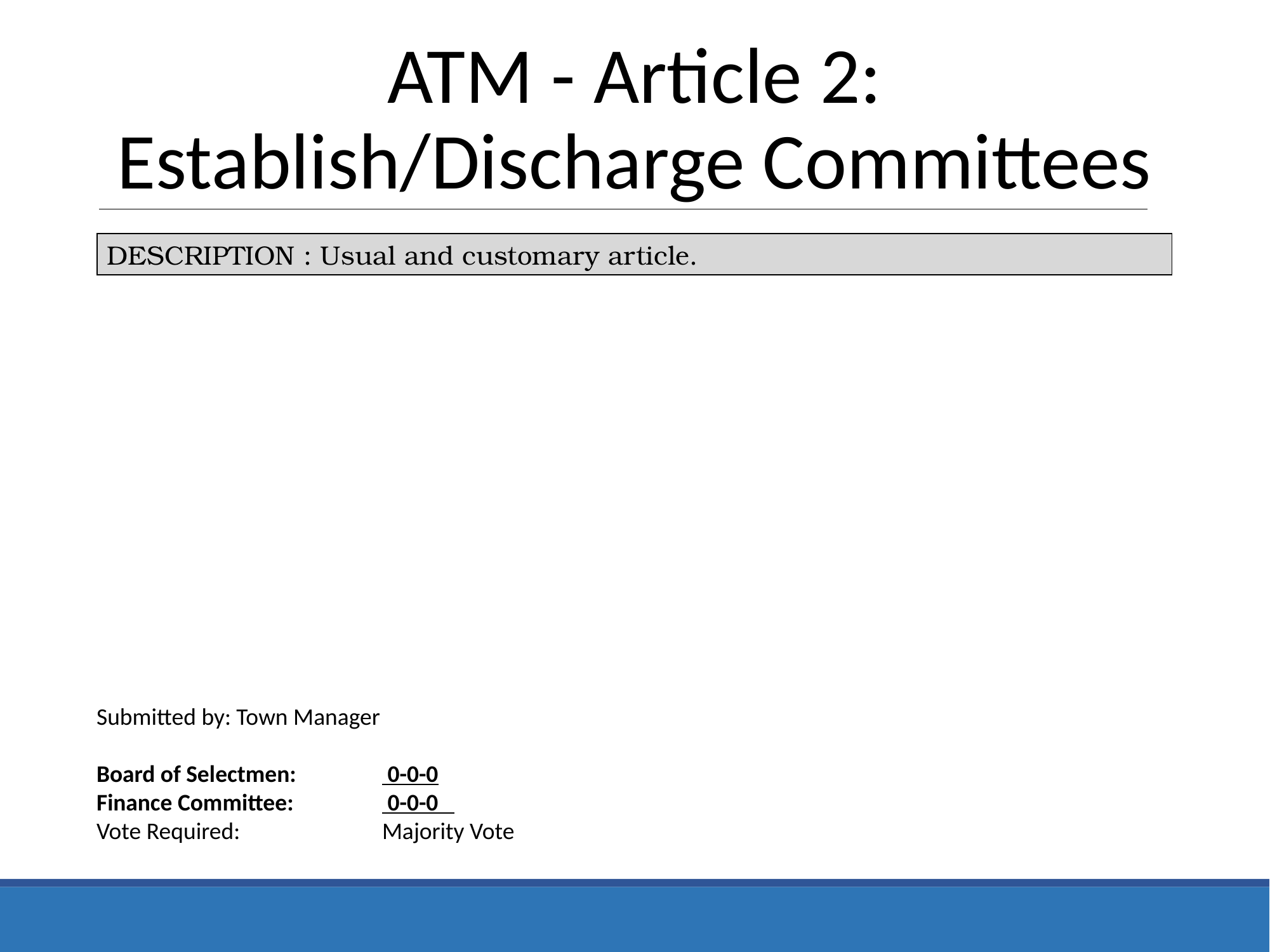

ATM - Article 2: Establish/Discharge Committees

DESCRIPTION : Usual and customary article.
Submitted by: Town Manager

Board of Selectmen:	 0-0-0
Finance Committee:	 0-0-0
Vote Required: 		Majority Vote

11